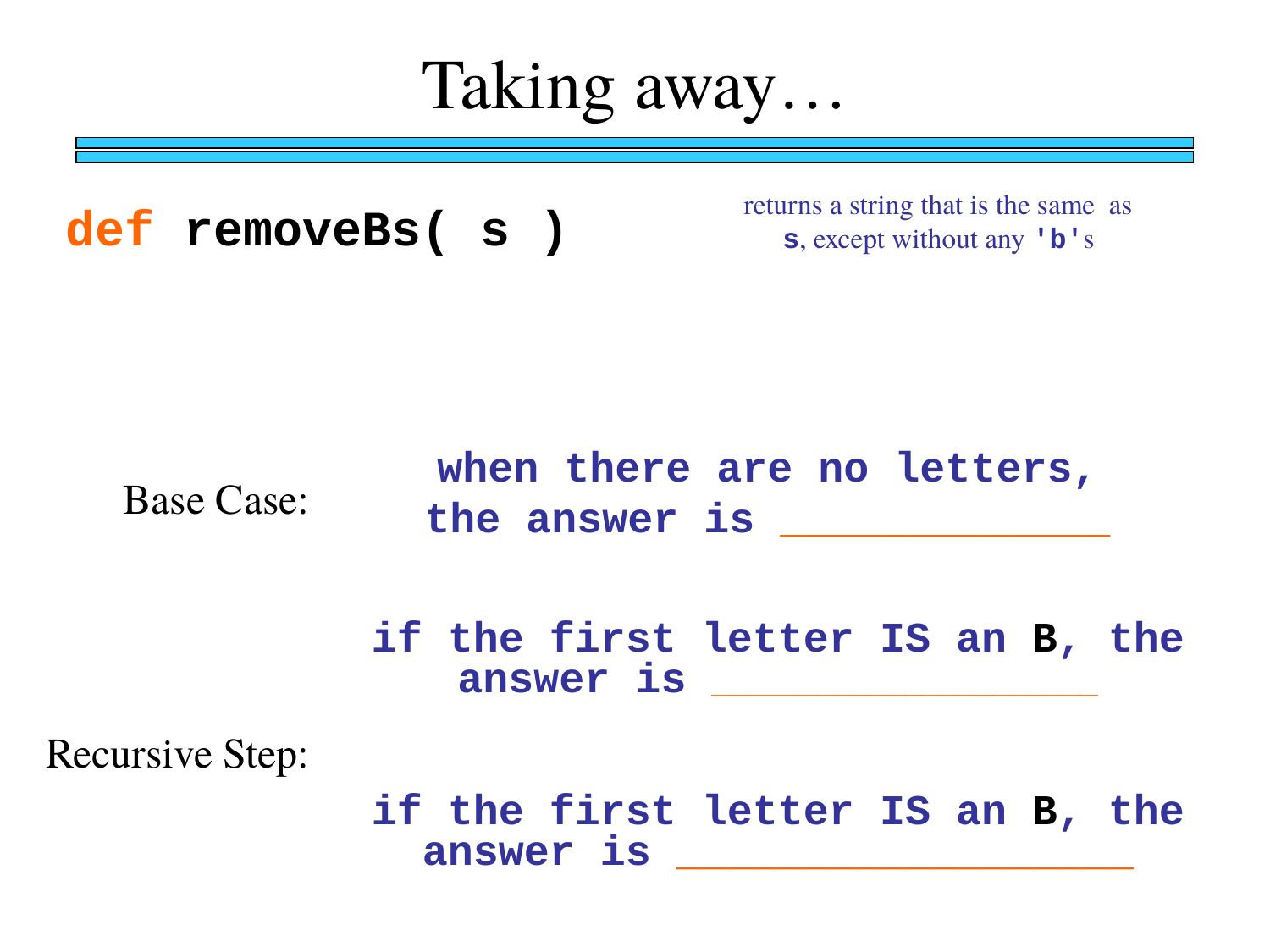

Taking away…

returns a string that is the same  as s, except without any 'b's
def removeBs( s )
when there are no letters, the answer is _____________
Base Case:
if the first letter IS an B, the answer is ______________________
Recursive Step:
if the first letter IS an B, the answer is __________________